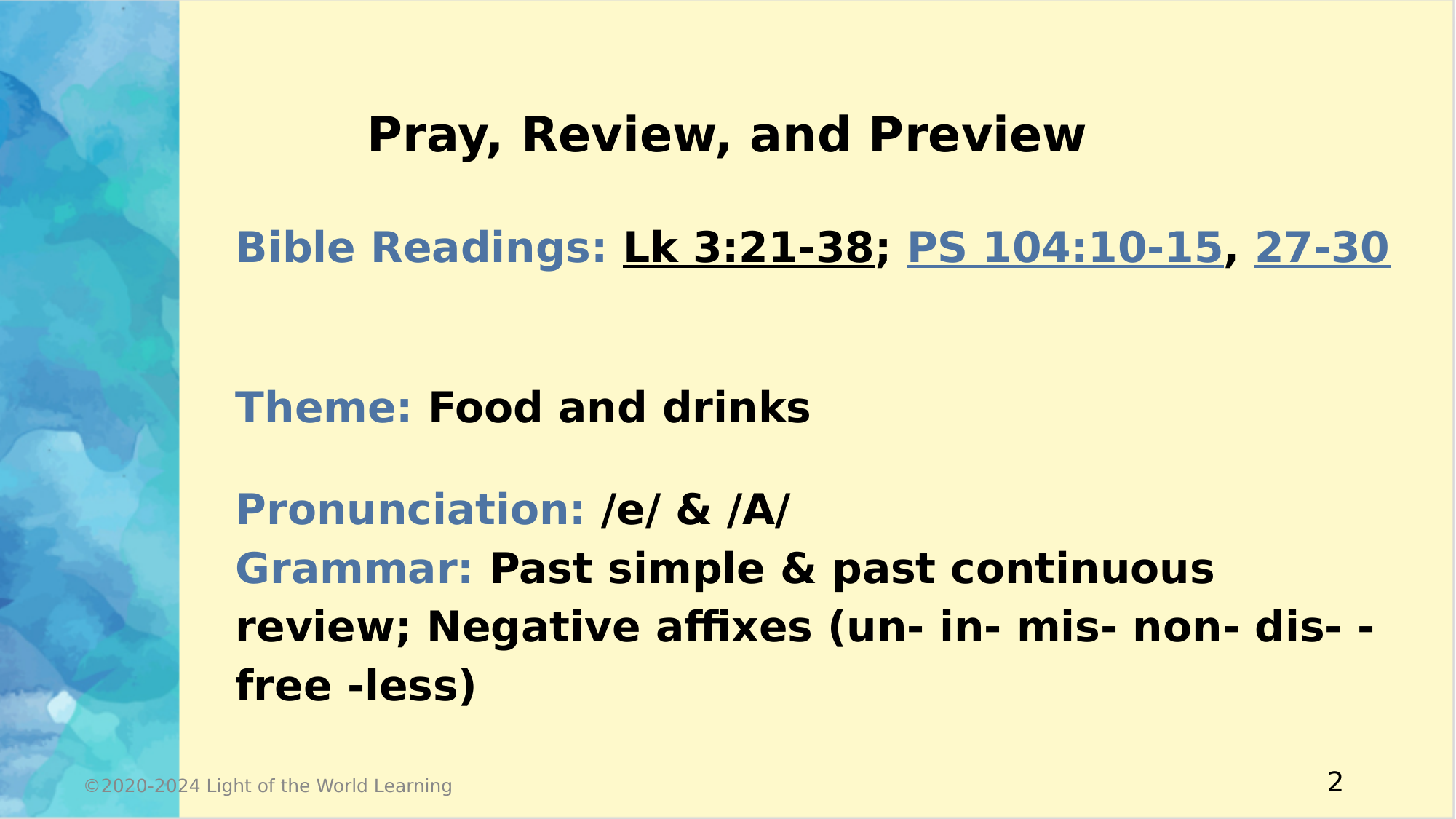

# Pray, Review, and Preview
Bible Readings: Lk 3:21-38; PS 104:10-15, 27-30

Theme: Food and drinks
Pronunciation: /e/ & /A/
Grammar: Past simple & past continuous review; Negative affixes (un- in- mis- non- dis- - free -less)
2
©2020-2024 Light of the World Learning